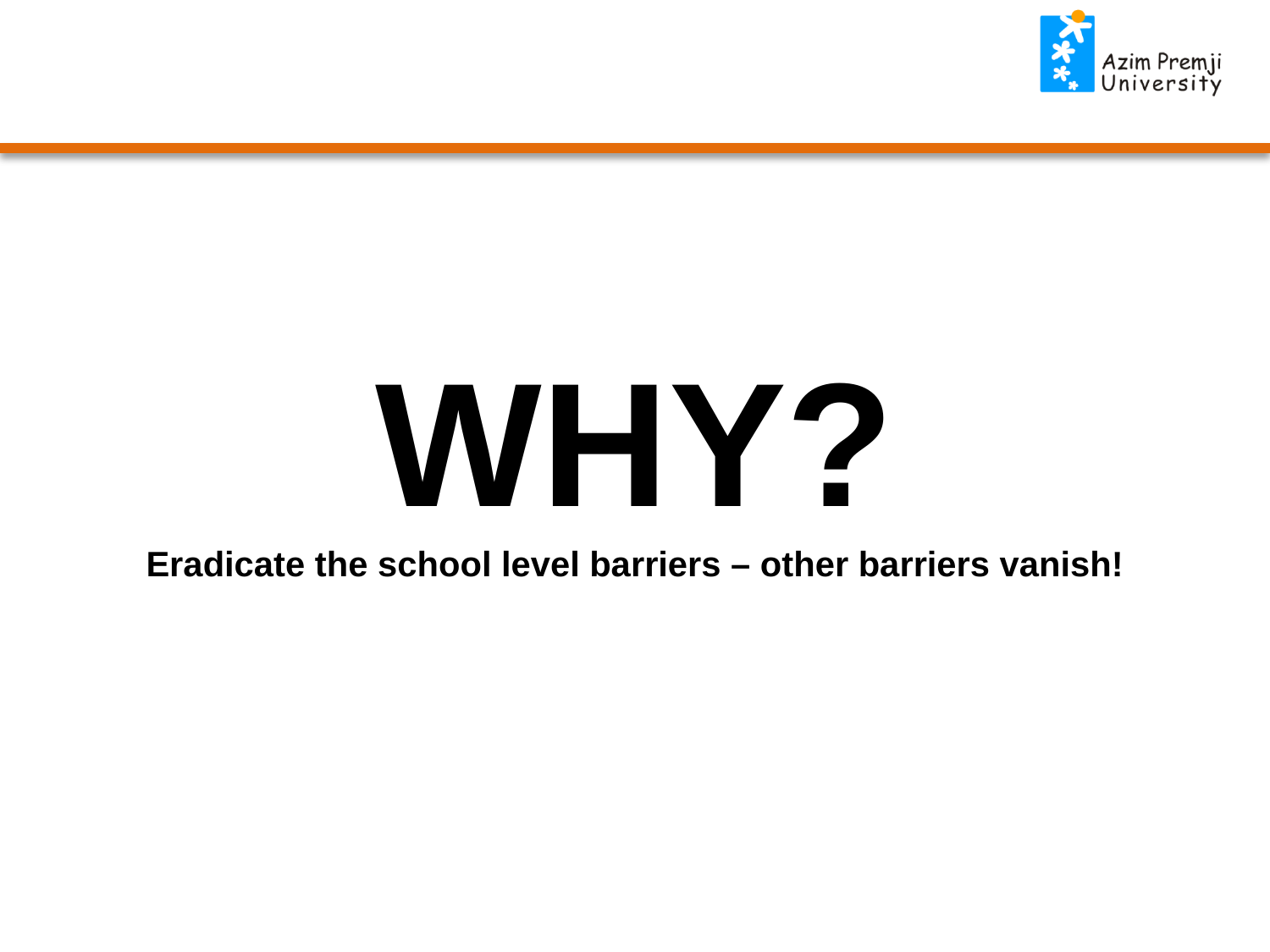

#
WHY?
Eradicate the school level barriers – other barriers vanish!